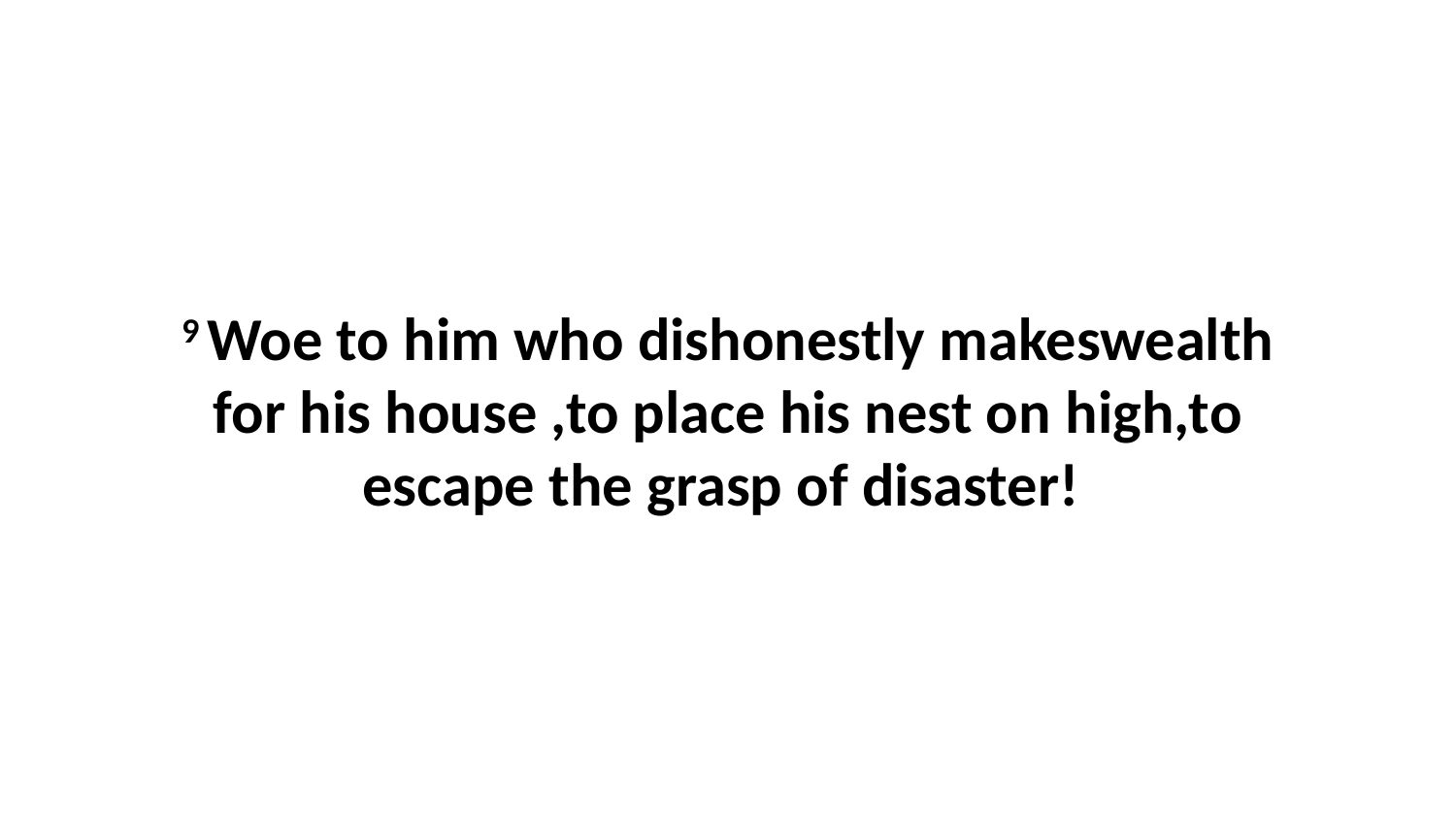

9 Woe to him who dishonestly makeswealth for his house ,to place his nest on high,to escape the grasp of disaster!